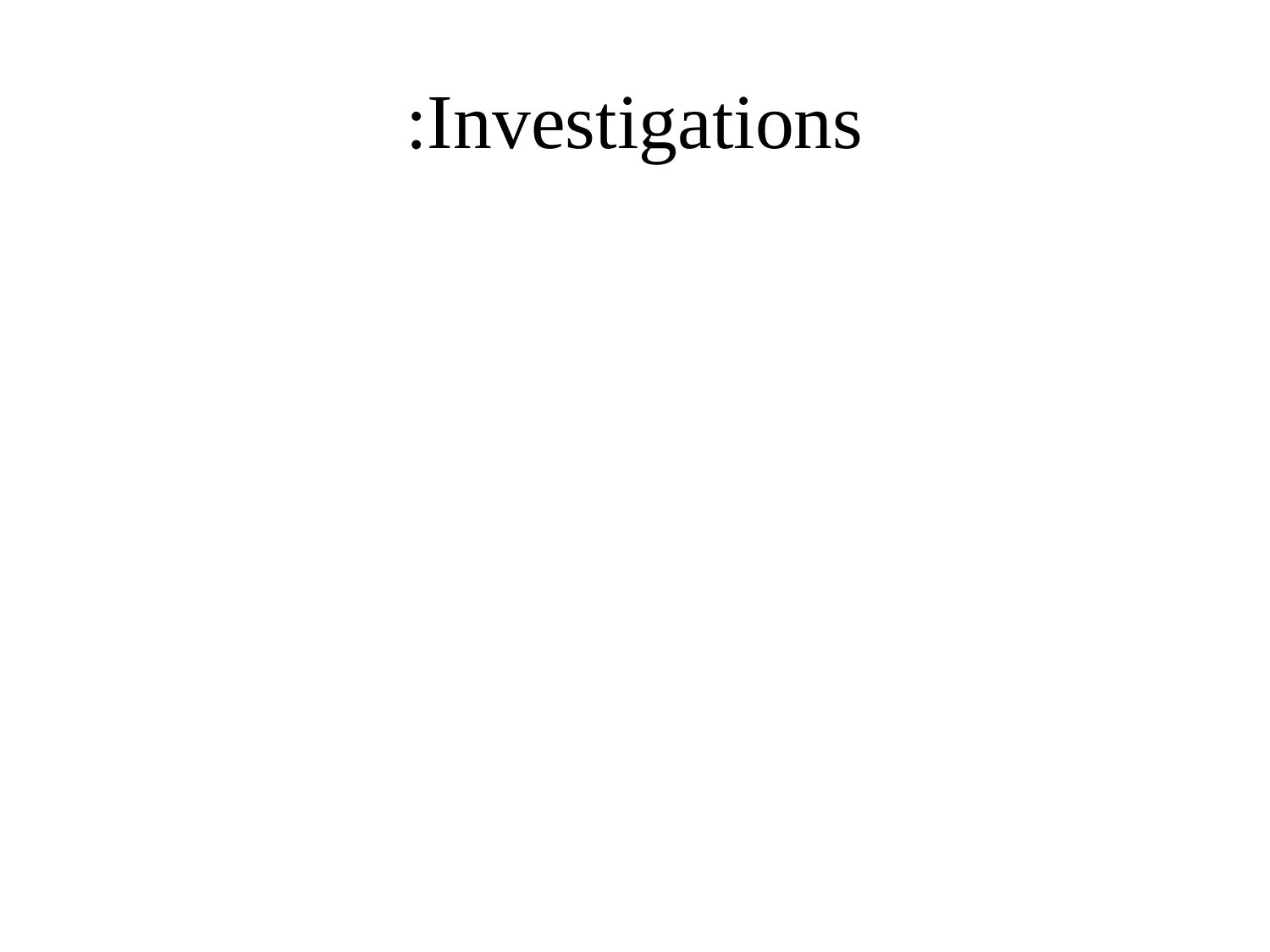

CT scanning of the brain:
 excludes a mass lesion and reveals ventricles of normal or small size (as opposed to hydrocephalus)
2.  CSF examination ‘lumbar puncture’:
 (safe after an intracranial mass has been excluded on imaging) confirms raised pressure, often very high, greater than 40cm of CSF, with normal contents.
# Investigations: